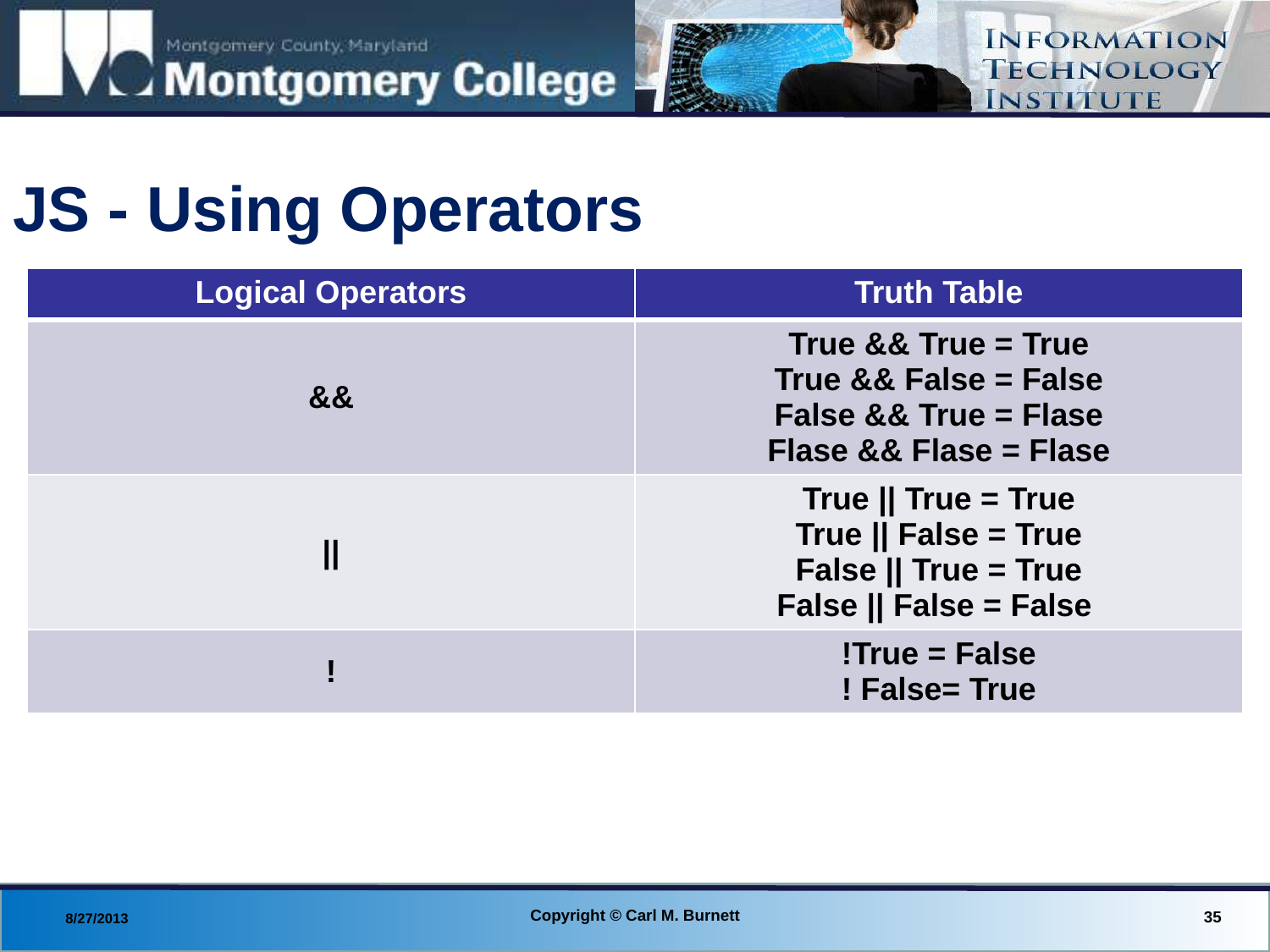

# JS - Using Operators
| Logical Operators | Truth Table |
| --- | --- |
| && | True && True = True True && False = False False && True = Flase Flase && Flase = Flase |
| || | True || True = True True || False = True False || True = True False || False = False |
| ! | !True = False ! False= True |
Copyright © Carl M. Burnett
35
8/27/2013